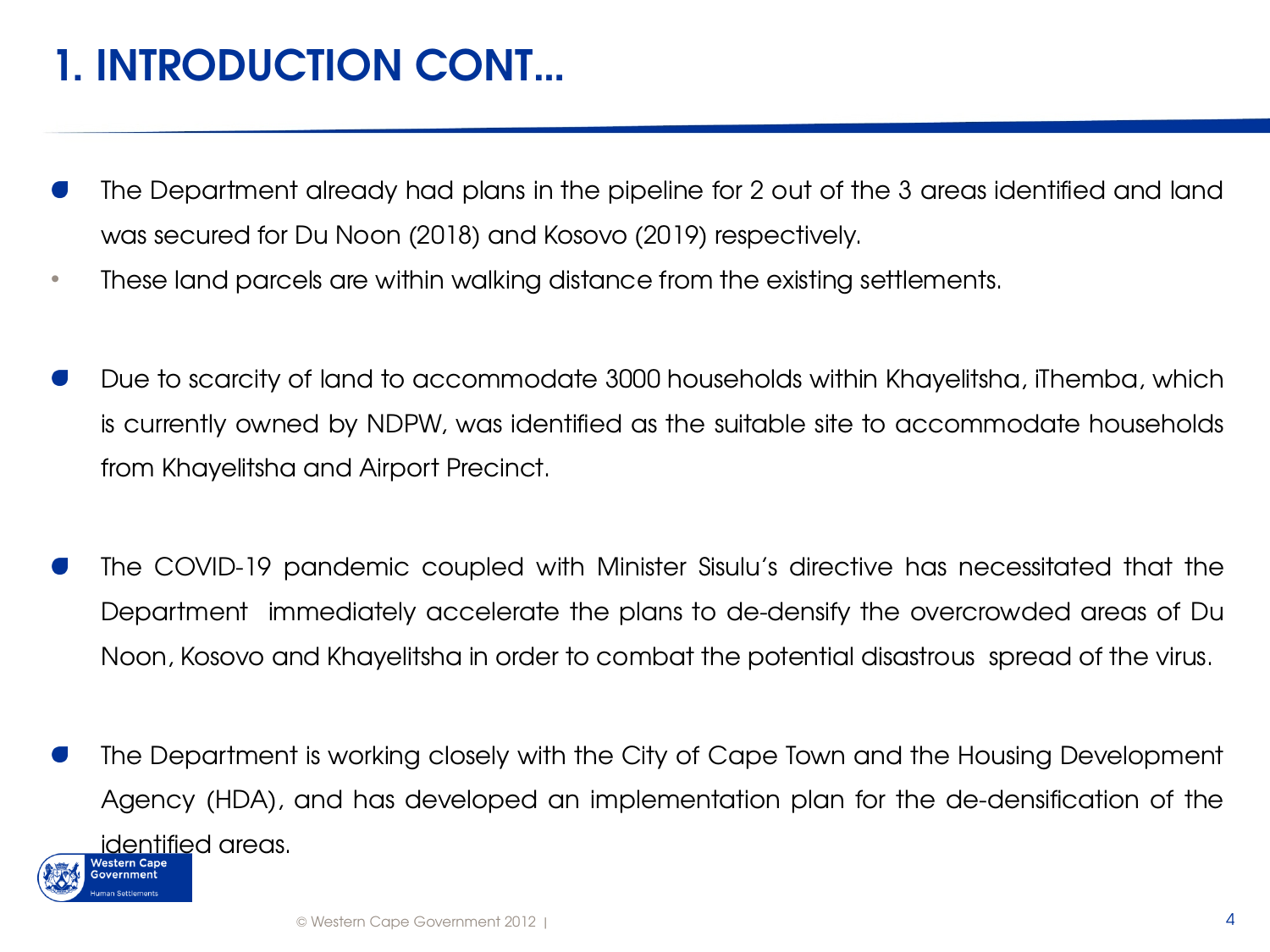

# 1. INTRODUCTION CONT…
The Department already had plans in the pipeline for 2 out of the 3 areas identified and land was secured for Du Noon (2018) and Kosovo (2019) respectively.
These land parcels are within walking distance from the existing settlements.

Due to scarcity of land to accommodate 3000 households within Khayelitsha, iThemba, which is currently owned by NDPW, was identified as the suitable site to accommodate households from Khayelitsha and Airport Precinct.

The COVID-19 pandemic coupled with Minister Sisulu’s directive has necessitated that the Department  immediately accelerate the plans to de-densify the overcrowded areas of Du Noon, Kosovo and Khayelitsha in order to combat the potential disastrous  spread of the virus.

The Department is working closely with the City of Cape Town and the Housing Development Agency (HDA), and has developed an implementation plan for the de-densification of the identified areas.

4